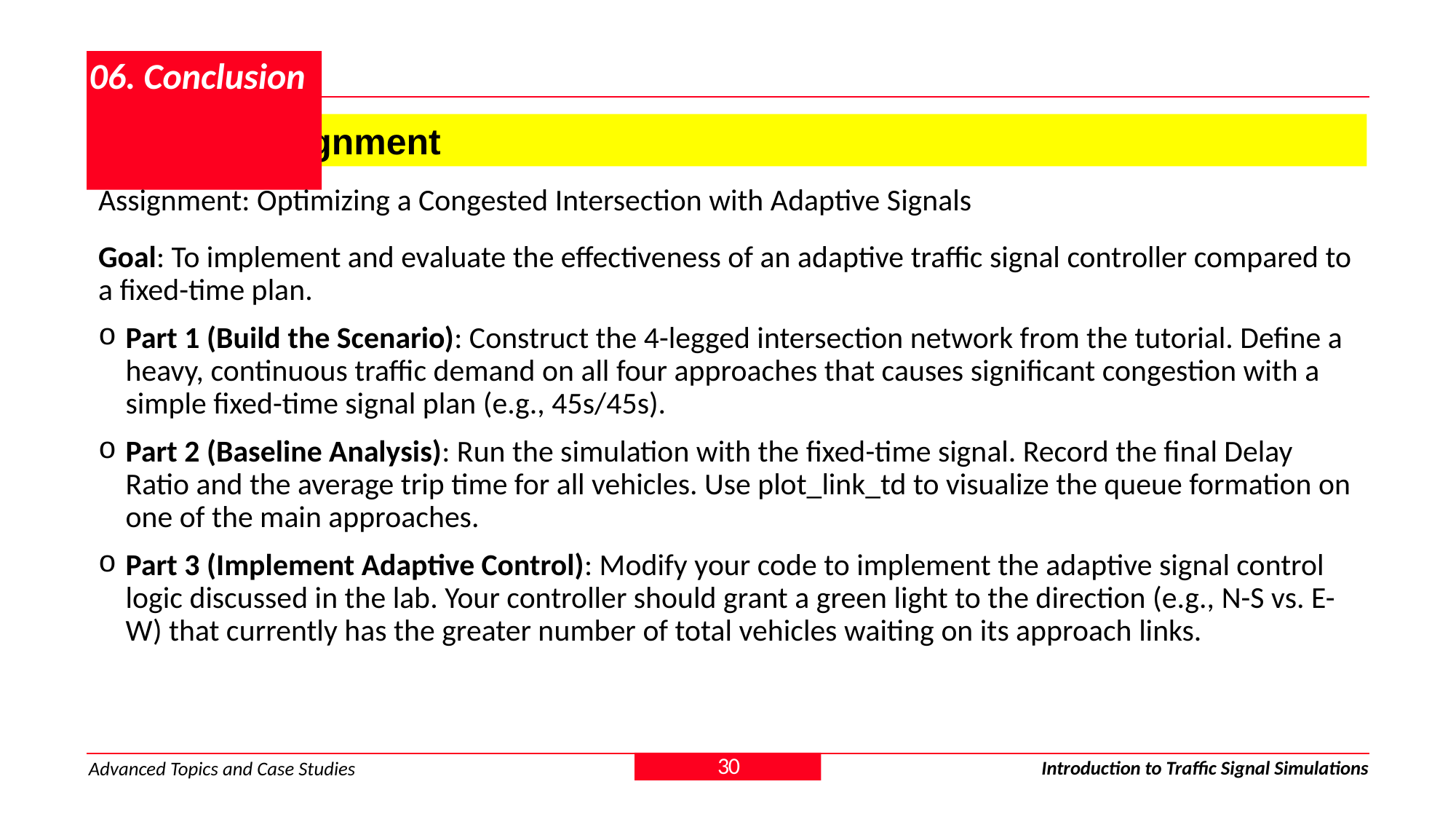

# 06. Conclusion
6.2. Lab Assignment
Assignment: Optimizing a Congested Intersection with Adaptive Signals
Goal: To implement and evaluate the effectiveness of an adaptive traffic signal controller compared to a fixed-time plan.
Part 1 (Build the Scenario): Construct the 4-legged intersection network from the tutorial. Define a heavy, continuous traffic demand on all four approaches that causes significant congestion with a simple fixed-time signal plan (e.g., 45s/45s).
Part 2 (Baseline Analysis): Run the simulation with the fixed-time signal. Record the final Delay Ratio and the average trip time for all vehicles. Use plot_link_td to visualize the queue formation on one of the main approaches.
Part 3 (Implement Adaptive Control): Modify your code to implement the adaptive signal control logic discussed in the lab. Your controller should grant a green light to the direction (e.g., N-S vs. E-W) that currently has the greater number of total vehicles waiting on its approach links.